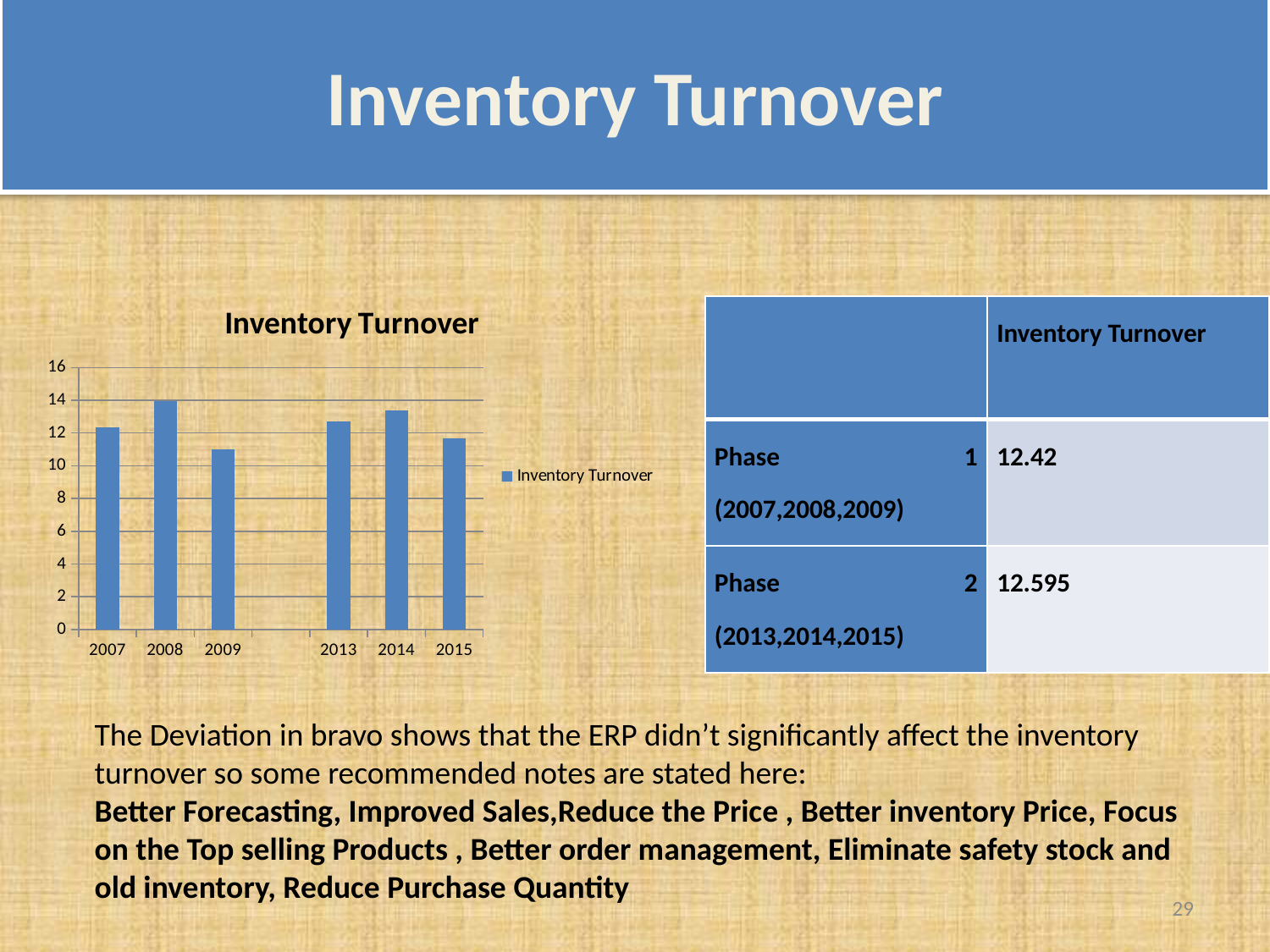

# Inventory Turnover

### Chart:

| Category |  |
|---|---|
| 2007 | 12.34 |
| 2008 | 13.94 |
| 2009 | 10.98 |
|  | None |
| 2013 | 12.7 |
| 2014 | 13.4 |
| 2015 | 11.685 |
|  | Inventory Turnover |
| --- | --- |
| Phase 1 (2007,2008,2009) | 12.42 |
| Phase 2 (2013,2014,2015) | 12.595 |
The Deviation in bravo shows that the ERP didn’t significantly affect the inventory turnover so some recommended notes are stated here:
Better Forecasting, Improved Sales,Reduce the Price , Better inventory Price, Focus on the Top selling Products , Better order management, Eliminate safety stock and old inventory, Reduce Purchase Quantity
29